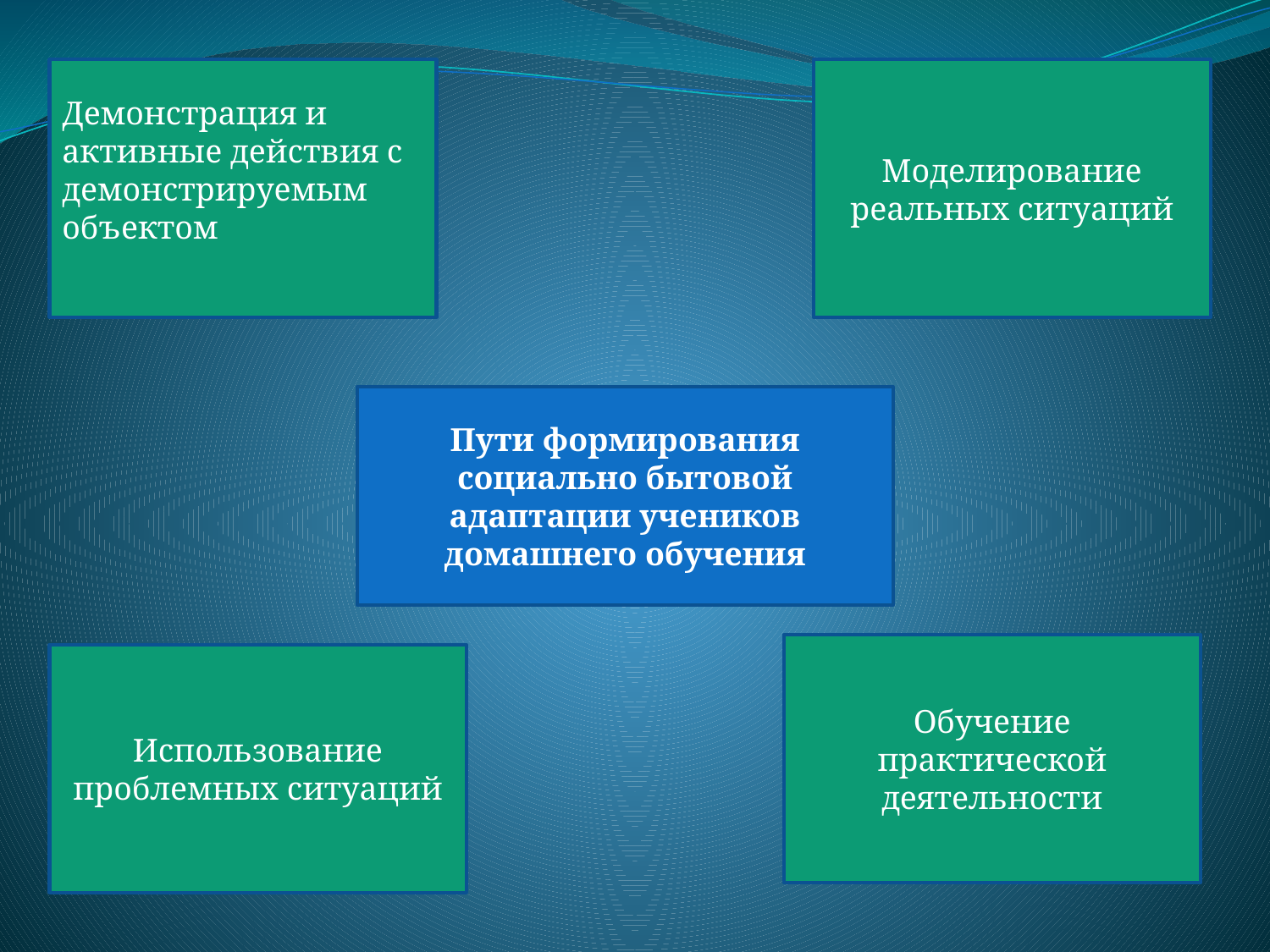

Демонстрация и активные действия с демонстрируемым объектом

Моделирование реальных ситуаций

Пути формирования социально бытовой адаптации учеников домашнего обучения
Обучение практической деятельности
Использование проблемных ситуаций